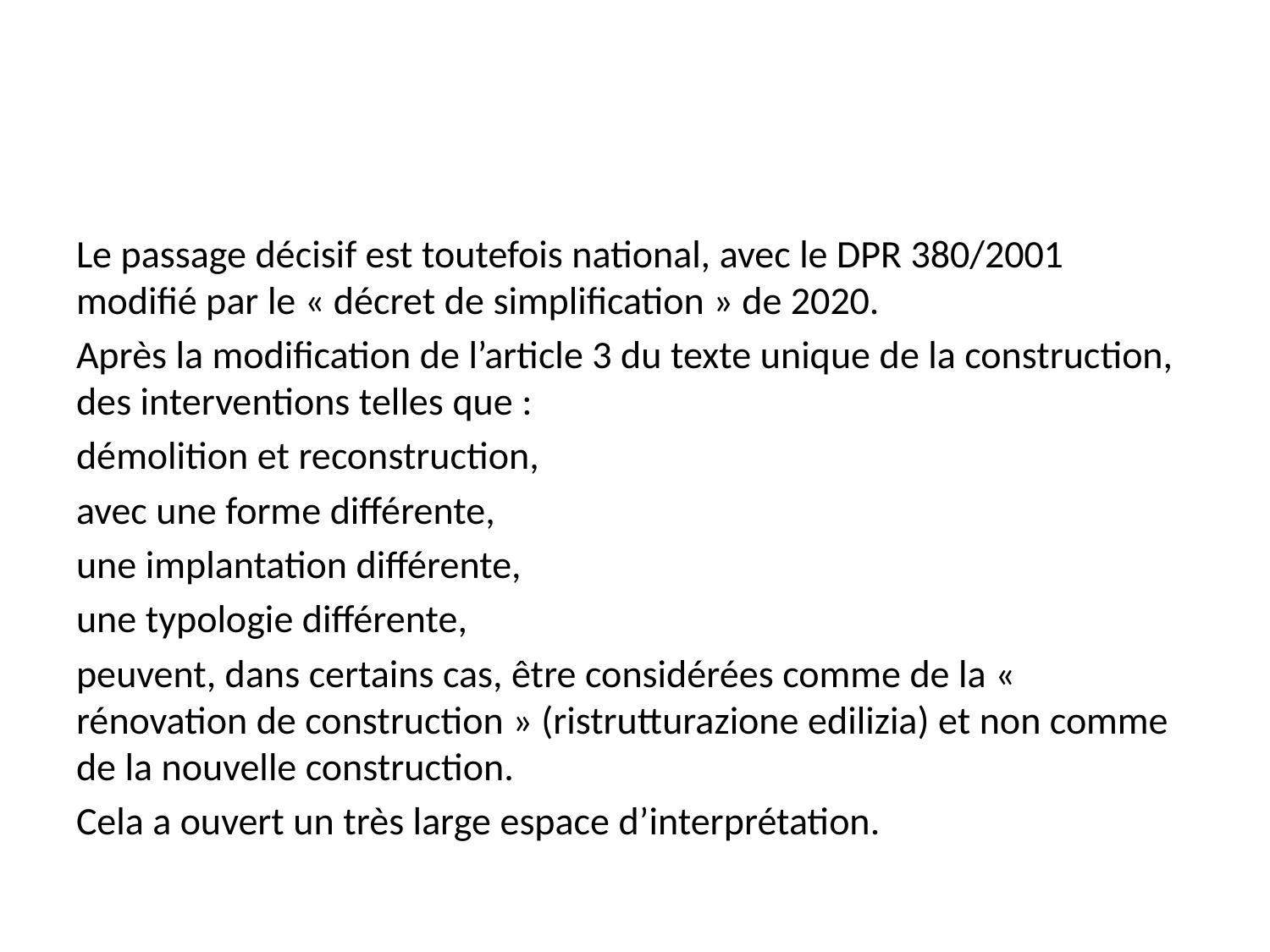

Le passage décisif est toutefois national, avec le DPR 380/2001 modifié par le « décret de simplification » de 2020.
Après la modification de l’article 3 du texte unique de la construction, des interventions telles que :
démolition et reconstruction,
avec une forme différente,
une implantation différente,
une typologie différente,
peuvent, dans certains cas, être considérées comme de la « rénovation de construction » (ristrutturazione edilizia) et non comme de la nouvelle construction.
Cela a ouvert un très large espace d’interprétation.